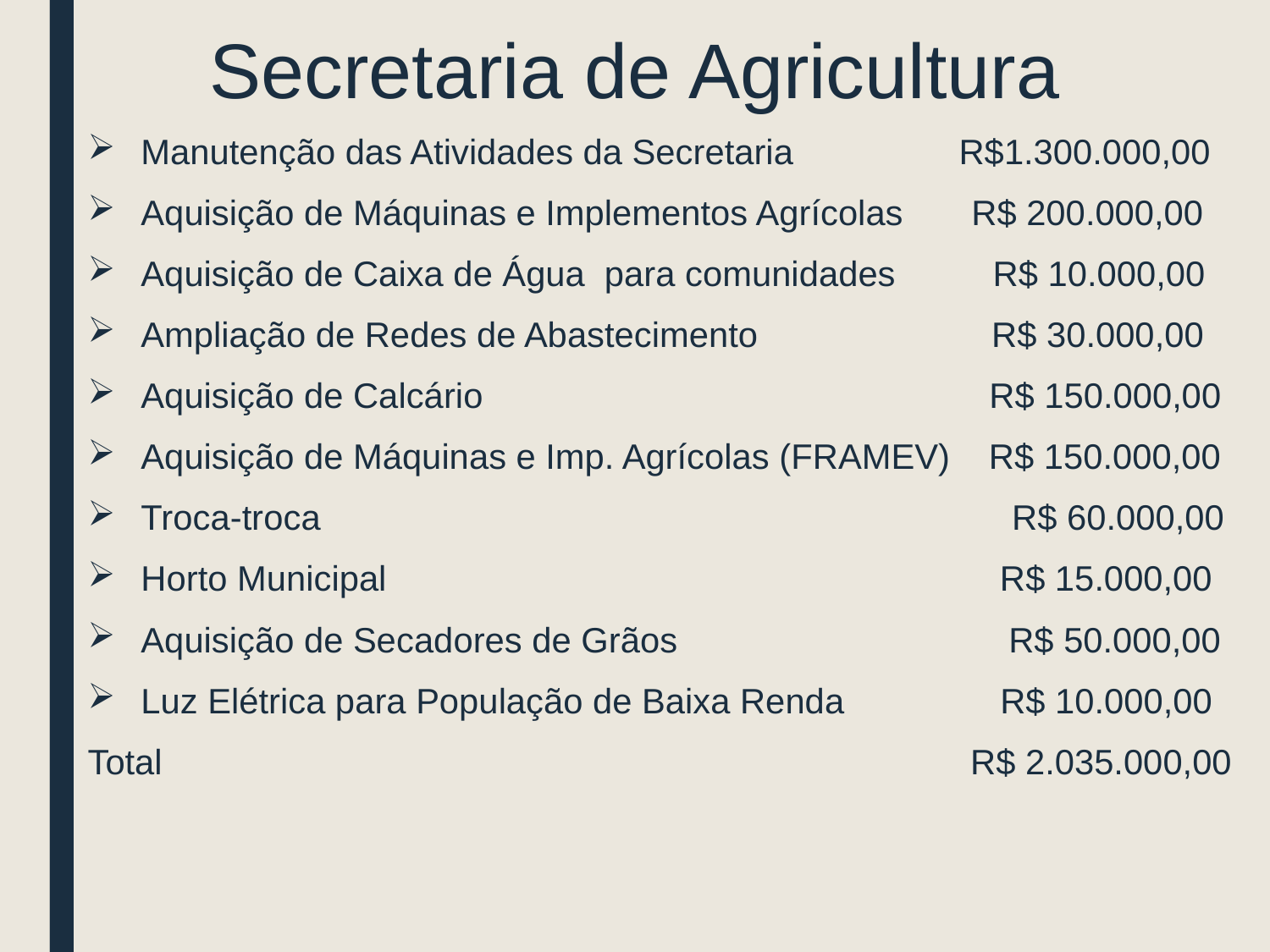

# Secretaria de Agricultura
Manutenção das Atividades da Secretaria                 R$1.300.000,00
Aquisição de Máquinas e Implementos Agrícolas       R$ 200.000,00
Aquisição de Caixa de Água  para comunidades          R$ 10.000,00
Ampliação de Redes de Abastecimento                        R$ 30.000,00
Aquisição de Calcário                                                    R$ 150.000,00
Aquisição de Máquinas e Imp. Agrícolas (FRAMEV)    R$ 150.000,00
Troca-troca                                                                       R$ 60.000,00
Horto Municipal                                                               R$ 15.000,00
Aquisição de Secadores de Grãos                                  R$ 50.000,00
Luz Elétrica para População de Baixa Renda                R$ 10.000,00
Total                                                                                   R$ 2.035.000,00